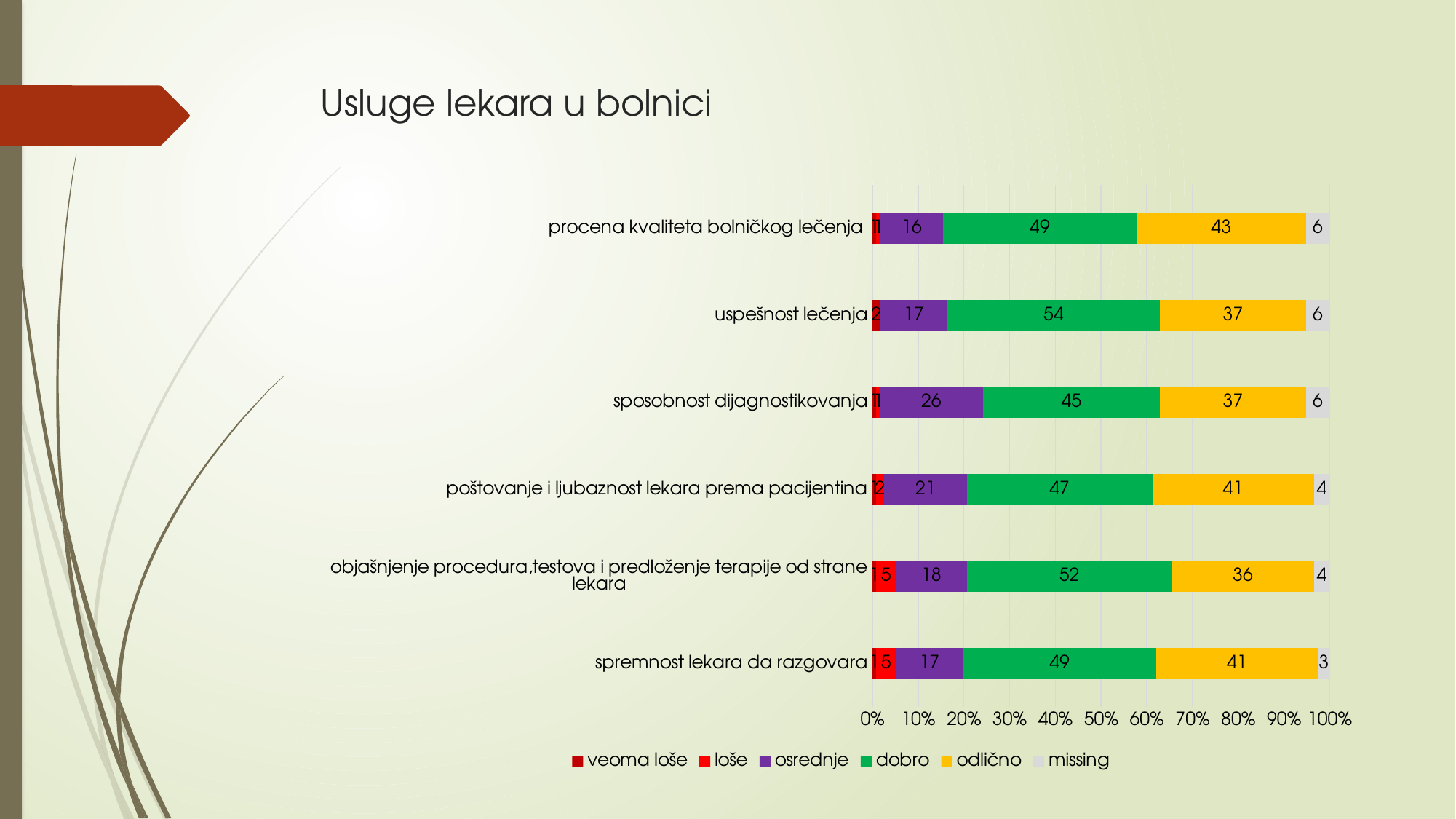

# Usluge lekara u bolnici

### Chart

| Category | veoma loše | loše | osrednje | dobro | odlično | missing |
|---|---|---|---|---|---|---|
| spremnost lekara da razgovara | 1.0 | 5.0 | 17.0 | 49.0 | 41.0 | 3.0 |
| objašnjenje procedura,testova i predloženje terapije od strane lekara | 1.0 | 5.0 | 18.0 | 52.0 | 36.0 | 4.0 |
| poštovanje i ljubaznost lekara prema pacijentina | 1.0 | 2.0 | 21.0 | 47.0 | 41.0 | 4.0 |
| sposobnost dijagnostikovanja | 1.0 | 1.0 | 26.0 | 45.0 | 37.0 | 6.0 |
| uspešnost lečenja | 2.0 | None | 17.0 | 54.0 | 37.0 | 6.0 |
| procena kvaliteta bolničkog lečenja  | 1.0 | 1.0 | 16.0 | 49.0 | 43.0 | 6.0 |